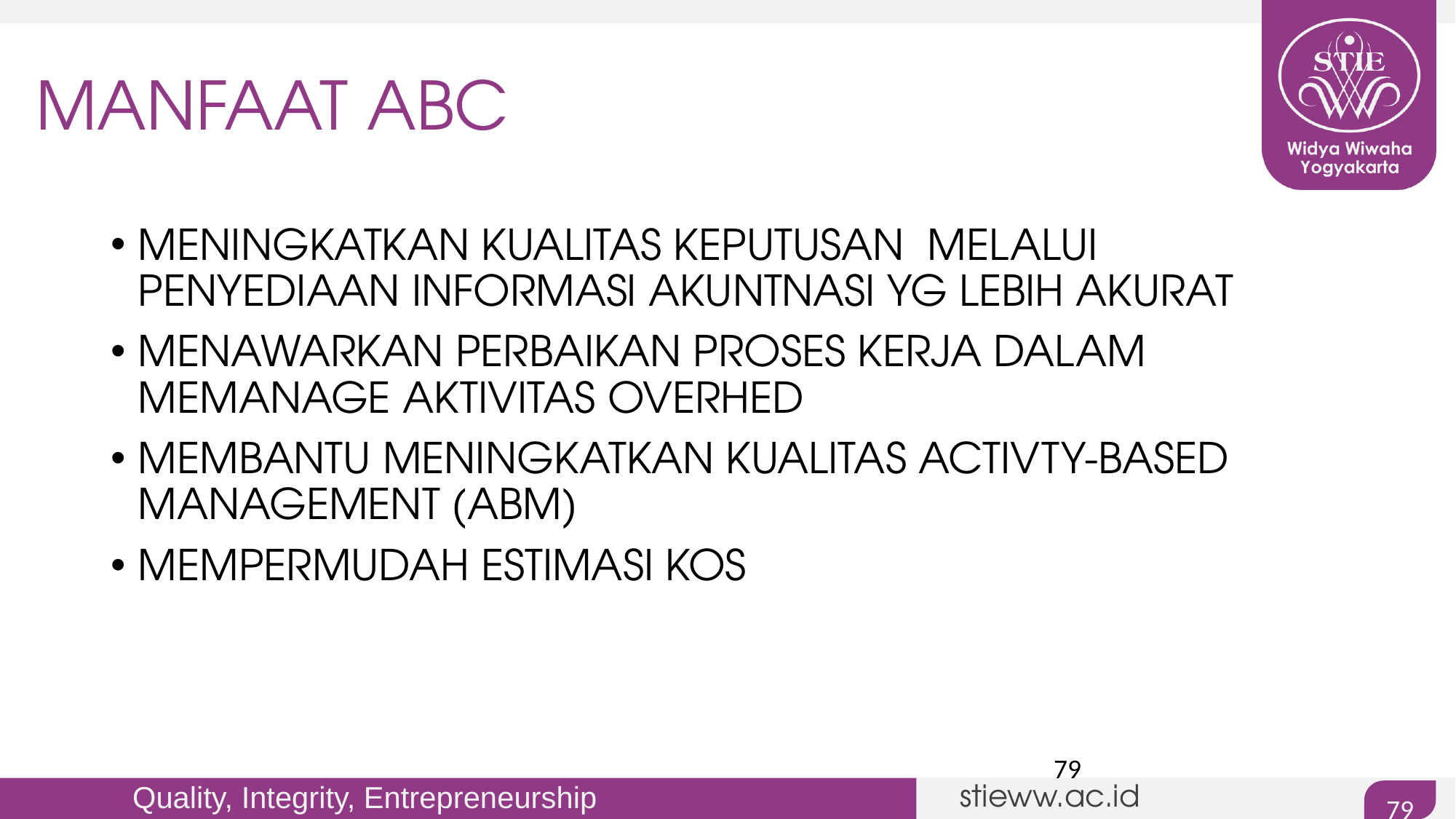

# MANFAAT ABC
MENINGKATKAN KUALITAS KEPUTUSAN  MELALUI PENYEDIAAN INFORMASI AKUNTNASI YG LEBIH AKURAT
MENAWARKAN PERBAIKAN PROSES KERJA DALAM MEMANAGE AKTIVITAS OVERHED
MEMBANTU MENINGKATKAN KUALITAS ACTIVTY-BASED MANAGEMENT (ABM)
MEMPERMUDAH ESTIMASI KOS

79